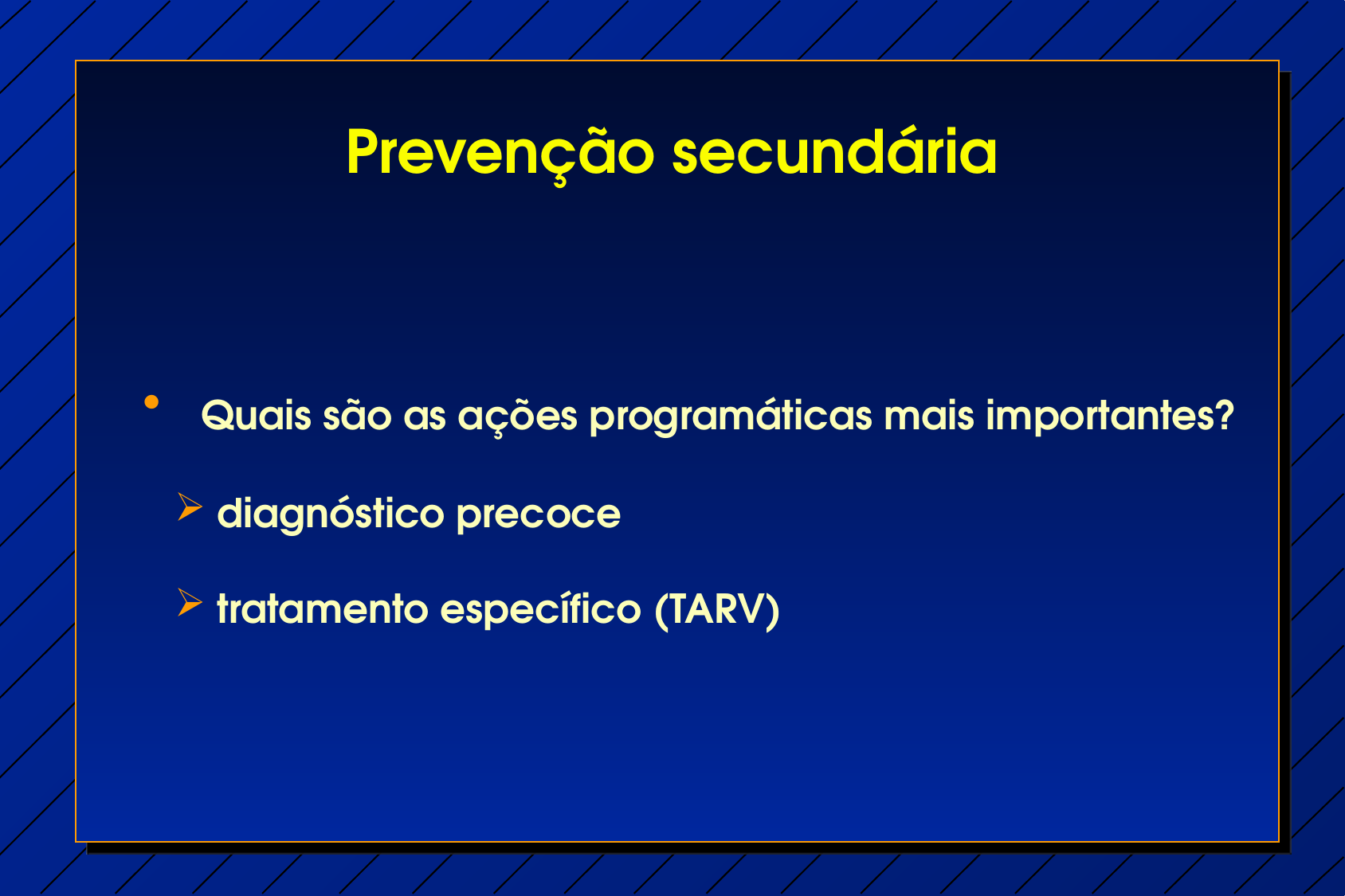

Prevenção secundária

  Quais são as ações programáticas mais importantes?

 diagnóstico precoce

 tratamento específico (TARV)